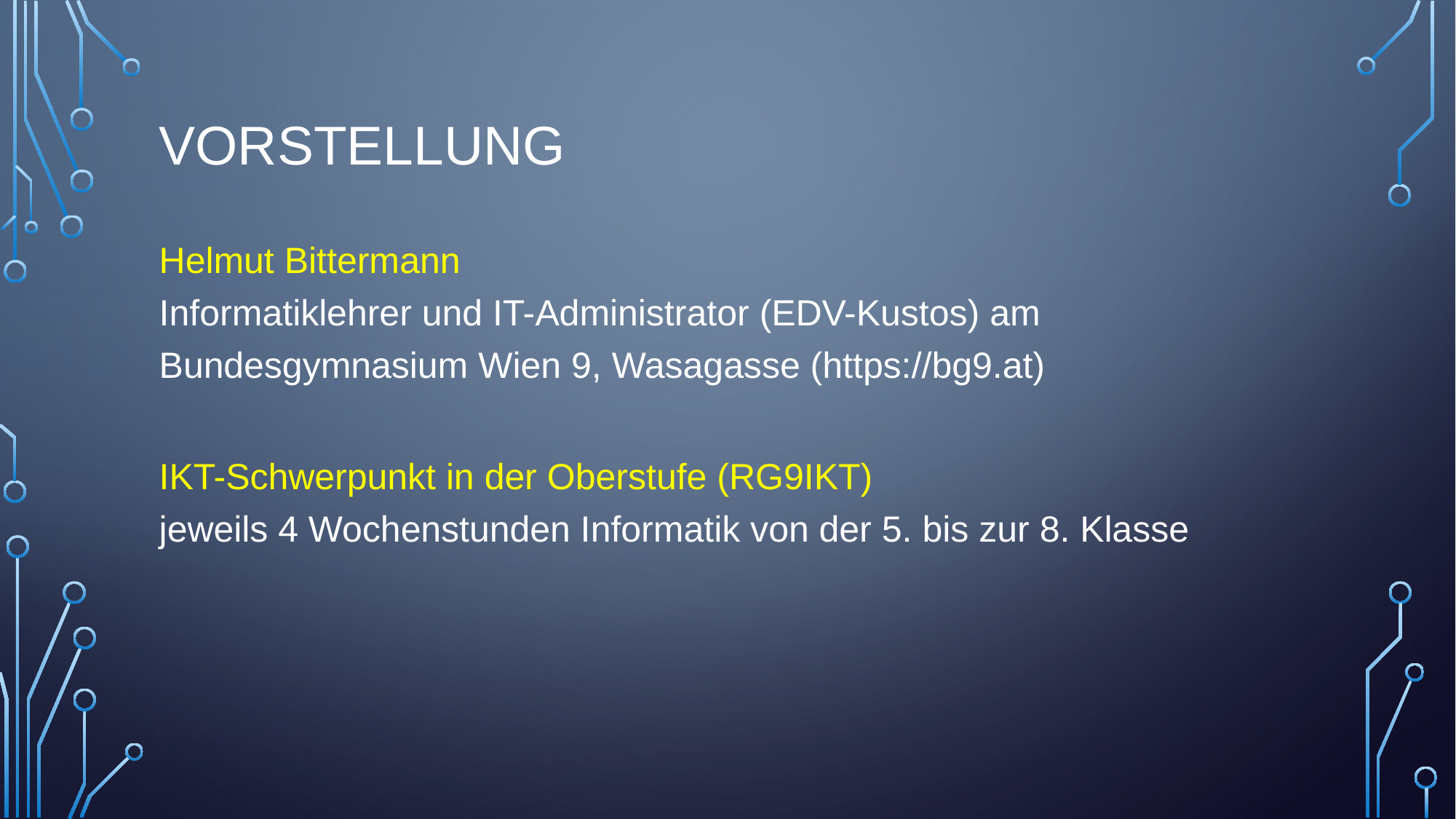

# Vorstellung
Helmut Bittermann
Informatiklehrer und IT-Administrator (EDV-Kustos) am
Bundesgymnasium Wien 9, Wasagasse (https://bg9.at)
IKT-Schwerpunkt in der Oberstufe (RG9IKT)
jeweils 4 Wochenstunden Informatik von der 5. bis zur 8. Klasse